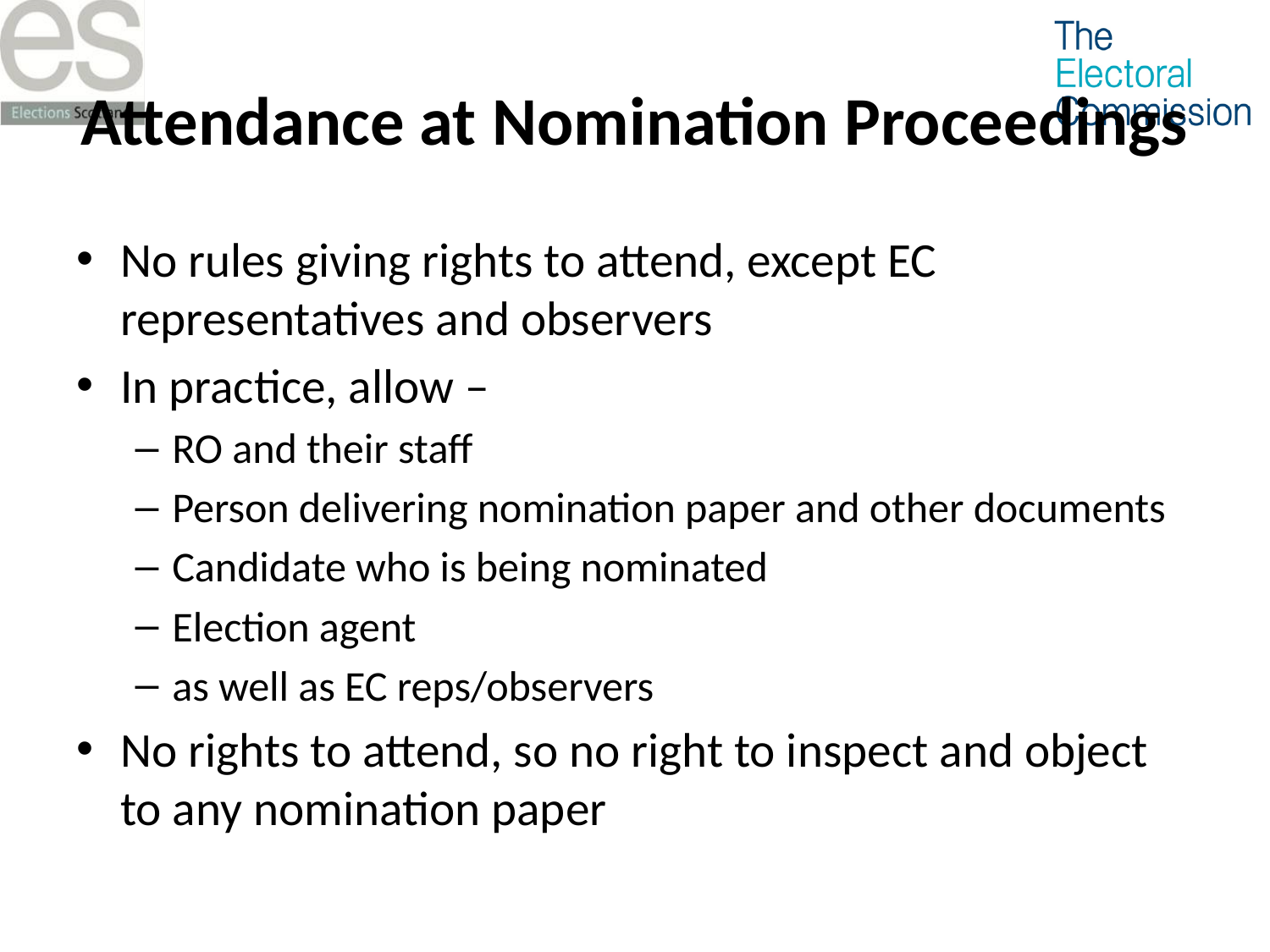

# Attendance at Nomination Proceedings
No rules giving rights to attend, except EC representatives and observers
In practice, allow –
RO and their staff
Person delivering nomination paper and other documents
Candidate who is being nominated
Election agent
as well as EC reps/observers
No rights to attend, so no right to inspect and object to any nomination paper